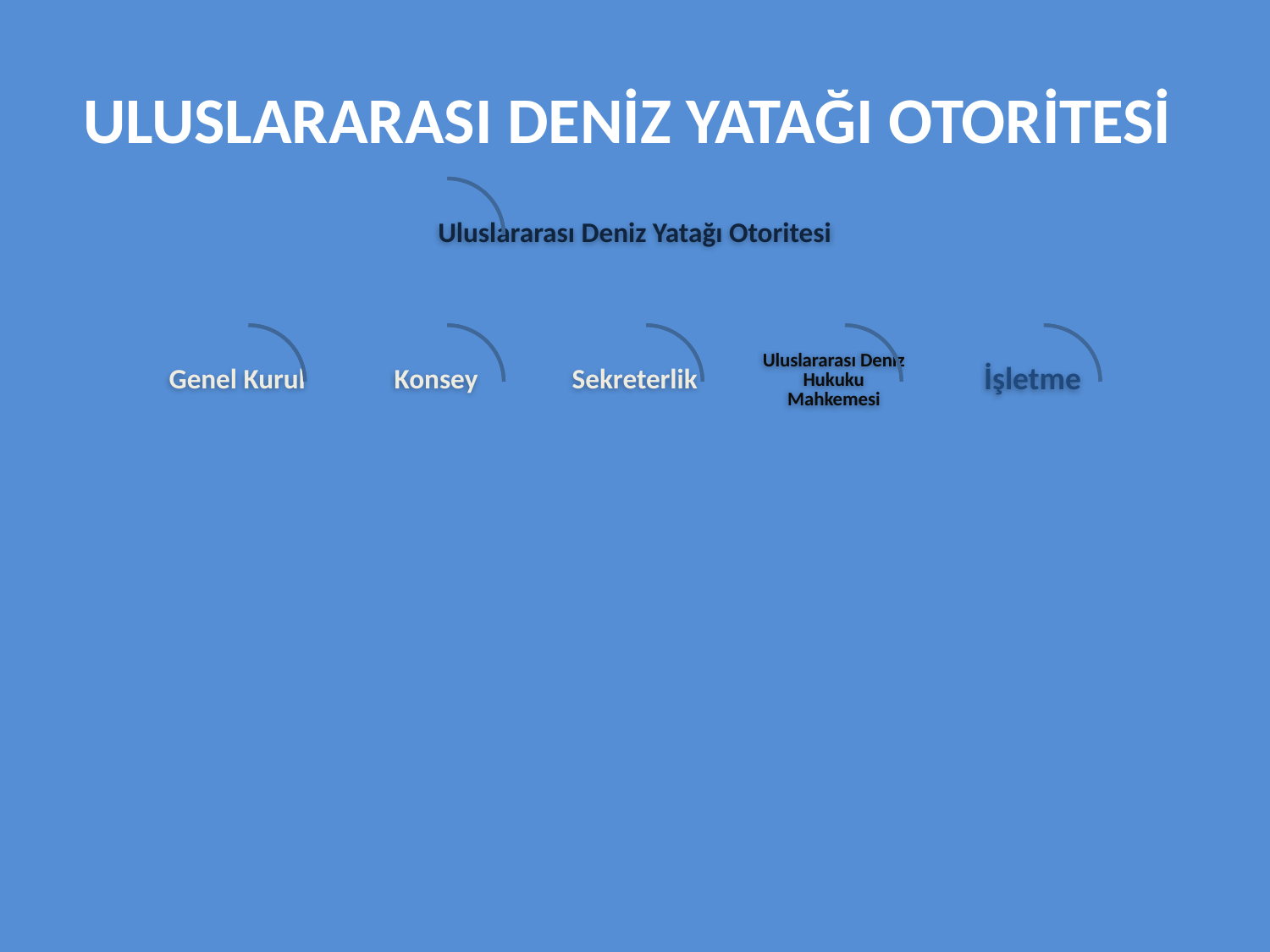

# ULUSLARARASI DENİZ YATAĞI OTORİTESİ
Uluslararası Deniz Yatağı Otoritesi
Genel Kurul
Konsey
Sekreterlik
Uluslararası Deniz Hukuku Mahkemesi
İşletme